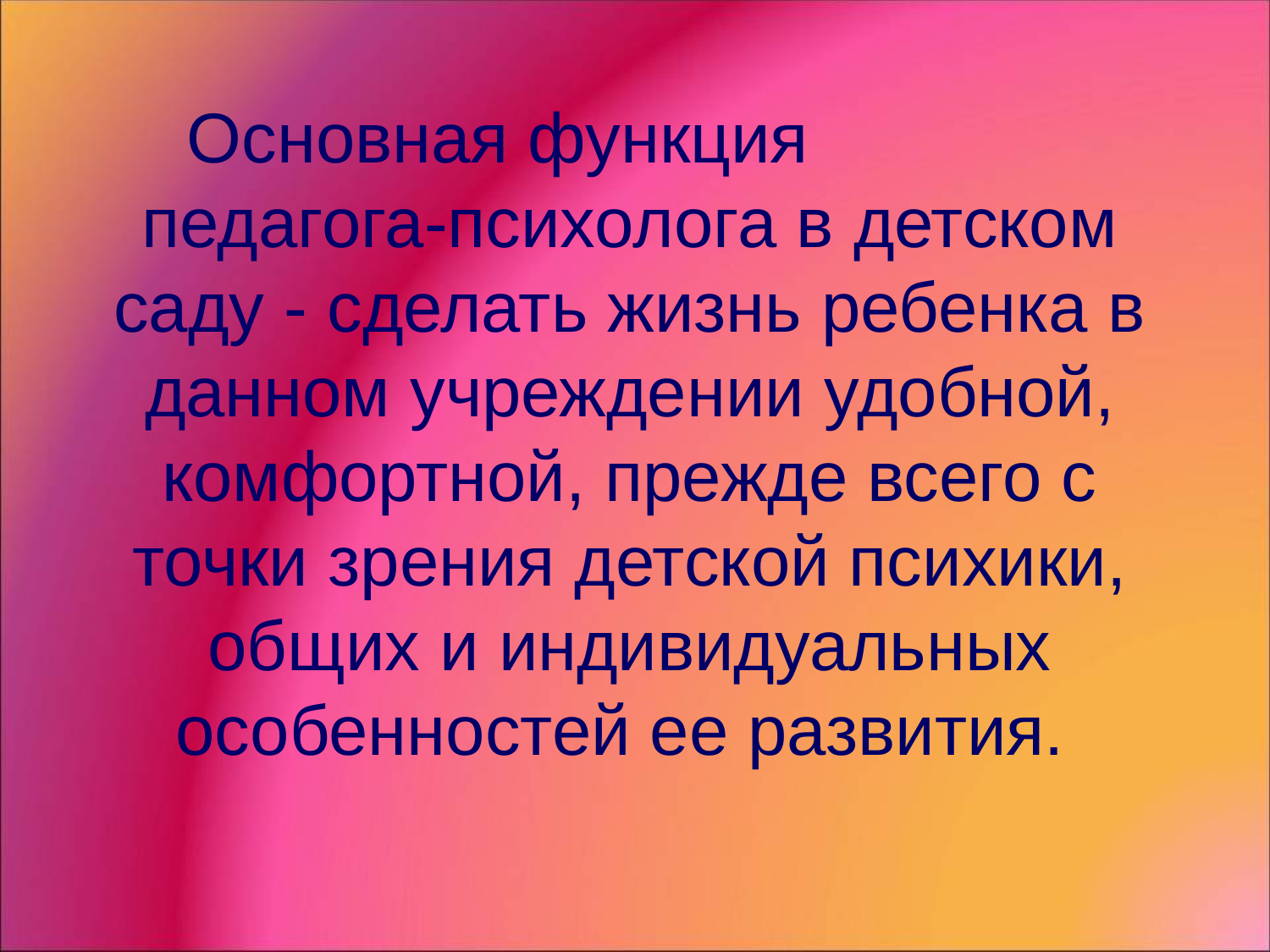

Основная функция                  педагога-психолога в детском саду - сделать жизнь ребенка в данном учреждении удобной, комфортной, прежде всего с точки зрения детской психики, общих и индивидуальных особенностей ее развития.